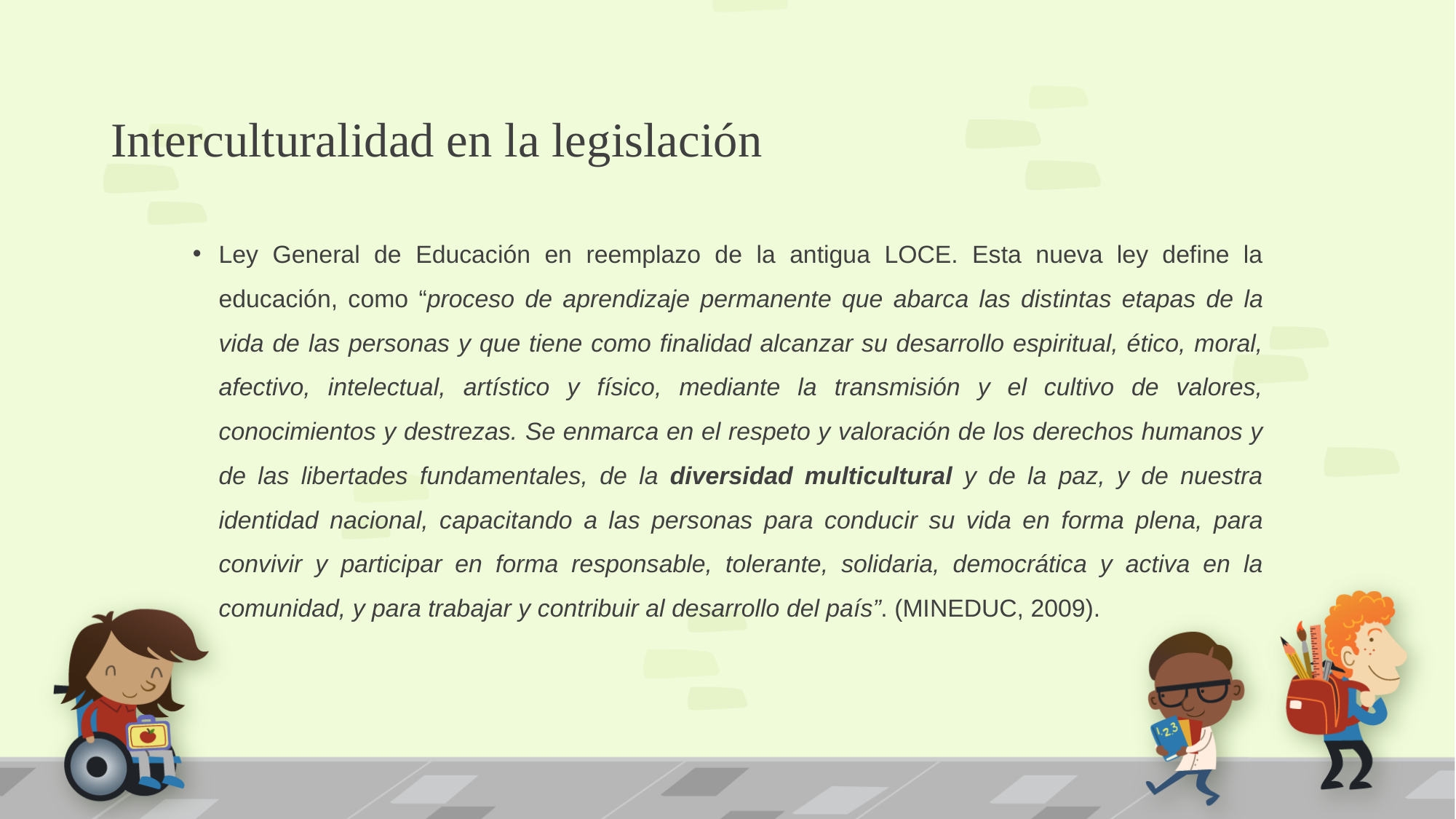

# Interculturalidad en la legislación
Ley General de Educación en reemplazo de la antigua LOCE. Esta nueva ley define la educación, como “proceso de aprendizaje permanente que abarca las distintas etapas de la vida de las personas y que tiene como finalidad alcanzar su desarrollo espiritual, ético, moral, afectivo, intelectual, artístico y físico, mediante la transmisión y el cultivo de valores, conocimientos y destrezas. Se enmarca en el respeto y valoración de los derechos humanos y de las libertades fundamentales, de la diversidad multicultural y de la paz, y de nuestra identidad nacional, capacitando a las personas para conducir su vida en forma plena, para convivir y participar en forma responsable, tolerante, solidaria, democrática y activa en la comunidad, y para trabajar y contribuir al desarrollo del país”. (MINEDUC, 2009).